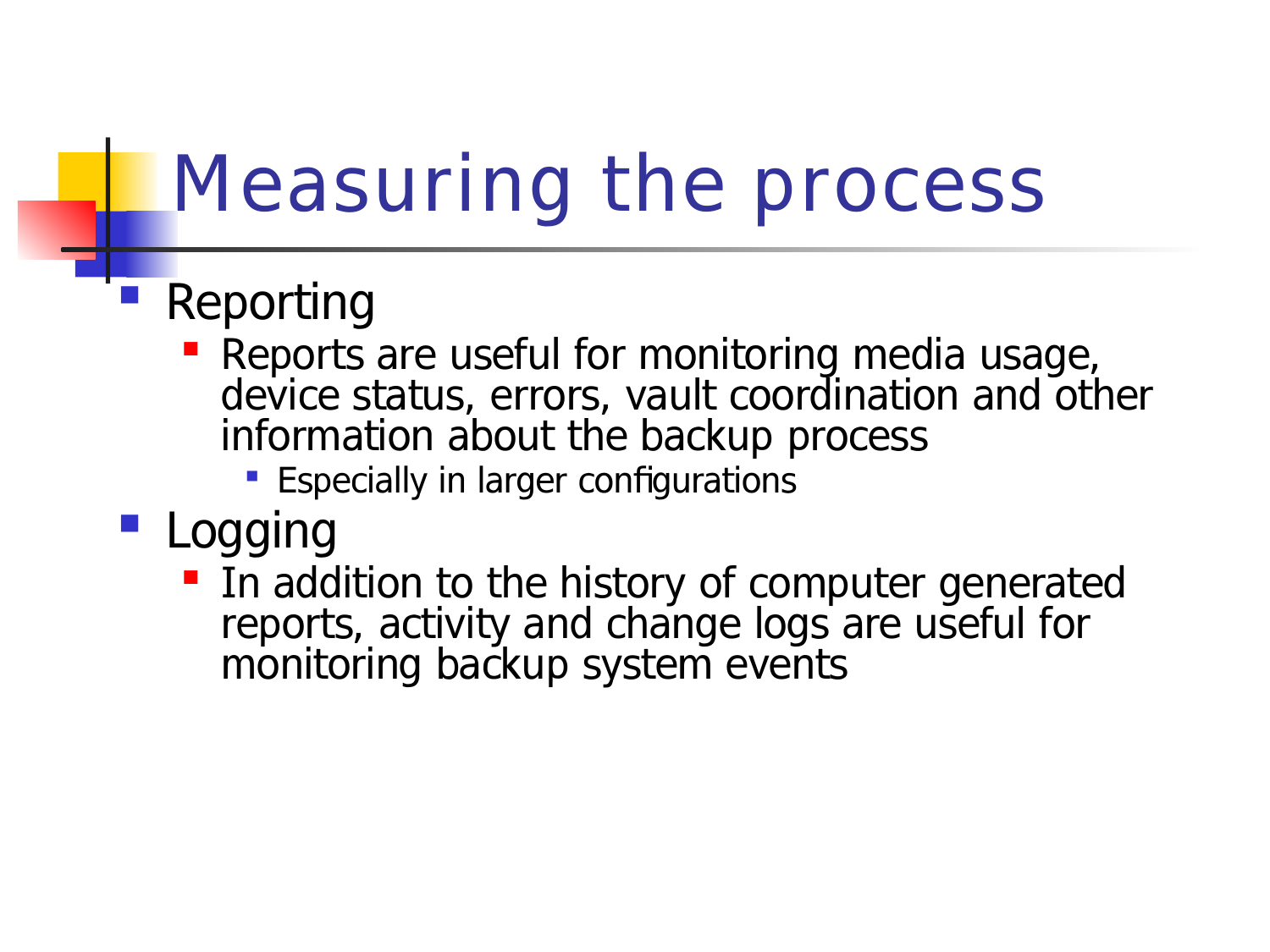

# Measuring the process
Reporting
Reports are useful for monitoring media usage, device status, errors, vault coordination and other information about the backup process
Especially in larger configurations
Logging
In addition to the history of computer generated reports, activity and change logs are useful for monitoring backup system events